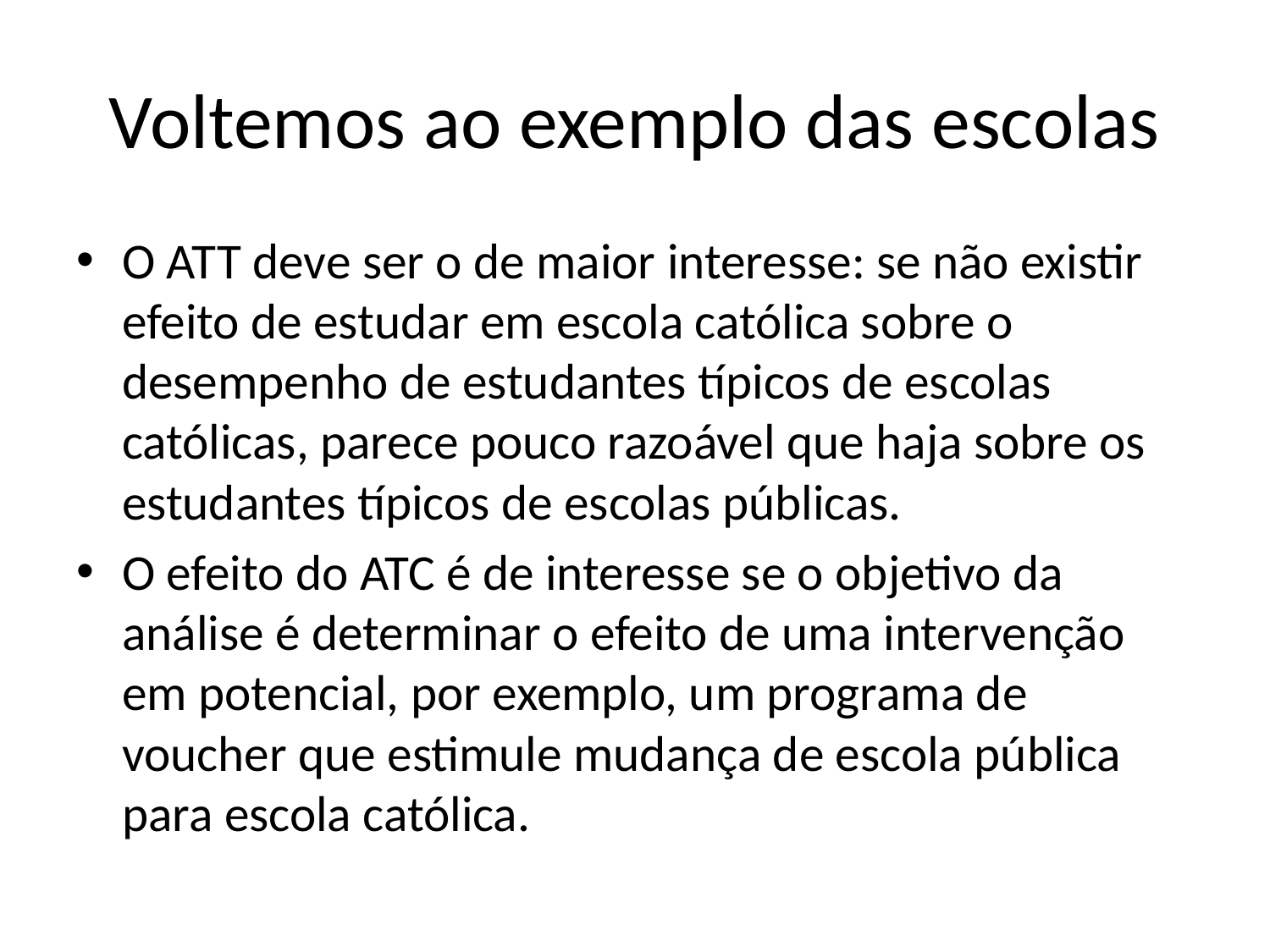

# Voltemos ao exemplo das escolas
O ATT deve ser o de maior interesse: se não existir efeito de estudar em escola católica sobre o desempenho de estudantes típicos de escolas católicas, parece pouco razoável que haja sobre os estudantes típicos de escolas públicas.
O efeito do ATC é de interesse se o objetivo da análise é determinar o efeito de uma intervenção em potencial, por exemplo, um programa de voucher que estimule mudança de escola pública para escola católica.